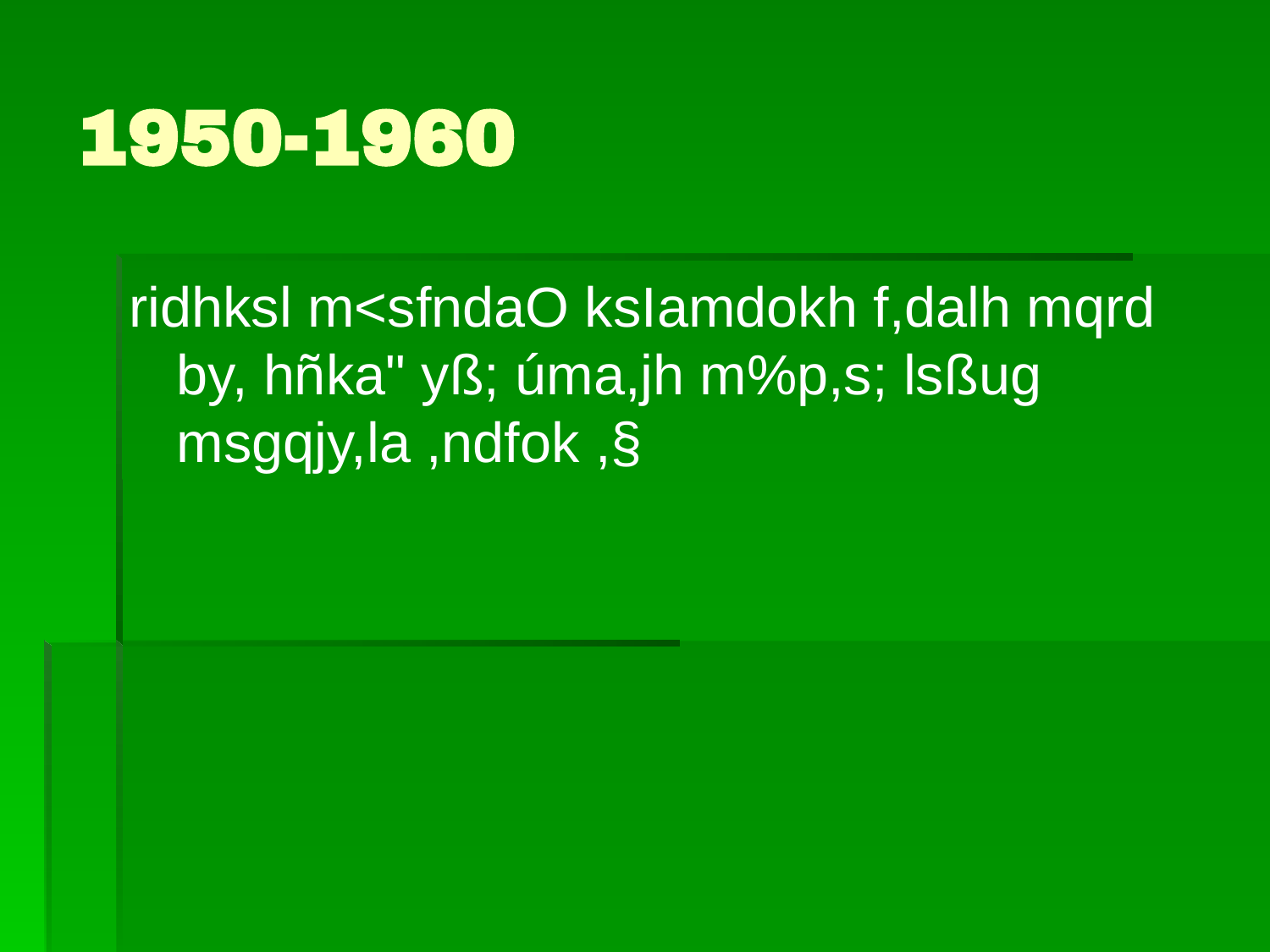

# 1950-1960
ridhksl m<sfndaO ksIamdokh f,dalh mqrd by, hñka" yß; úma,jh m%p,s; lsßug msgqjy,la ,ndfok ,§